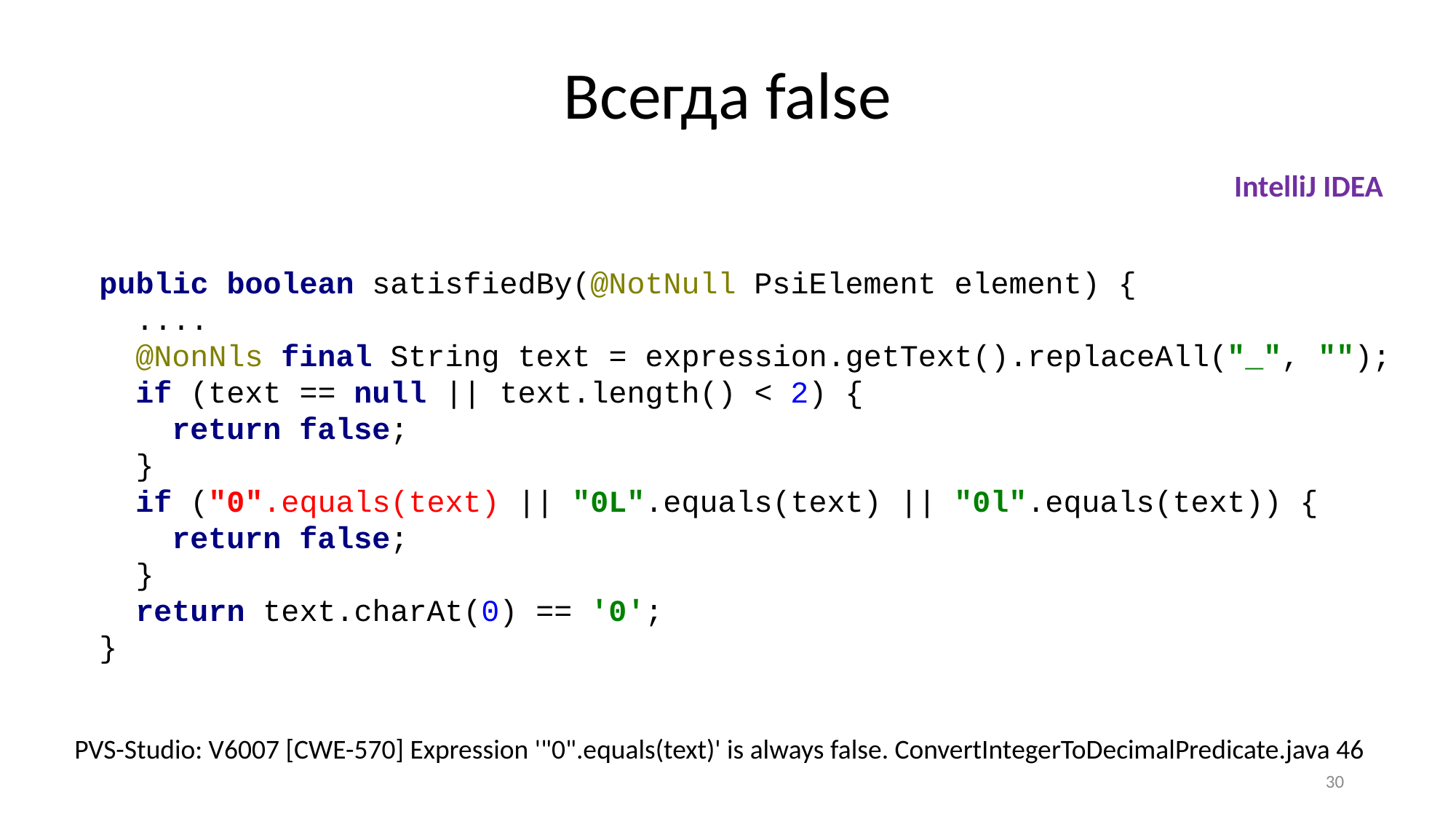

# Всегда false
IntelliJ IDEA
public boolean satisfiedBy(@NotNull PsiElement element) {
  ....
  @NonNls final String text = expression.getText().replaceAll("_", "");
  if (text == null || text.length() < 2) {
    return false;
  }
  if ("0".equals(text) || "0L".equals(text) || "0l".equals(text)) {
    return false;
  }
  return text.charAt(0) == '0';
}
PVS-Studio: V6007 [CWE-570] Expression '"0".equals(text)' is always false. ConvertIntegerToDecimalPredicate.java 46
30